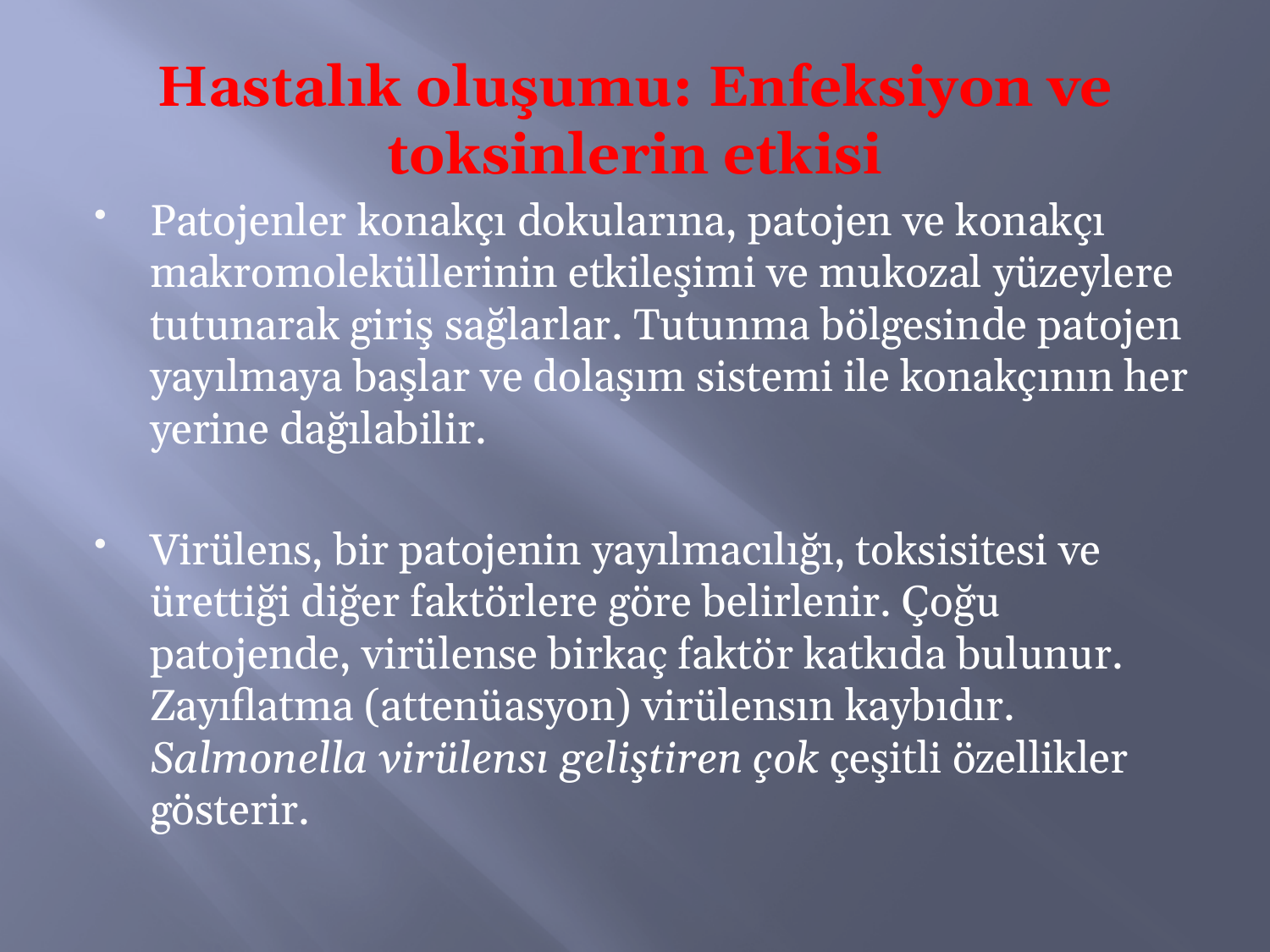

# Hastalık oluşumu: Enfeksiyon ve toksinlerin etkisi
Patojenler konakçı dokularına, patojen ve konakçı makromoleküllerinin etkileşimi ve mukozal yüzeylere tutunarak giriş sağlarlar. Tutunma bölgesinde patojen yayılmaya başlar ve dolaşım sistemi ile konakçının her yerine dağılabilir.

Virülens, bir patojenin yayılmacılığı, toksisitesi ve ürettiği diğer faktörlere göre belirlenir. Çoğu patojende, virülense birkaç faktör katkıda bulunur. Zayıflatma (attenüasyon) virülensın kaybıdır. Salmonella virülensı geliştiren çok çeşitli özellikler gösterir.